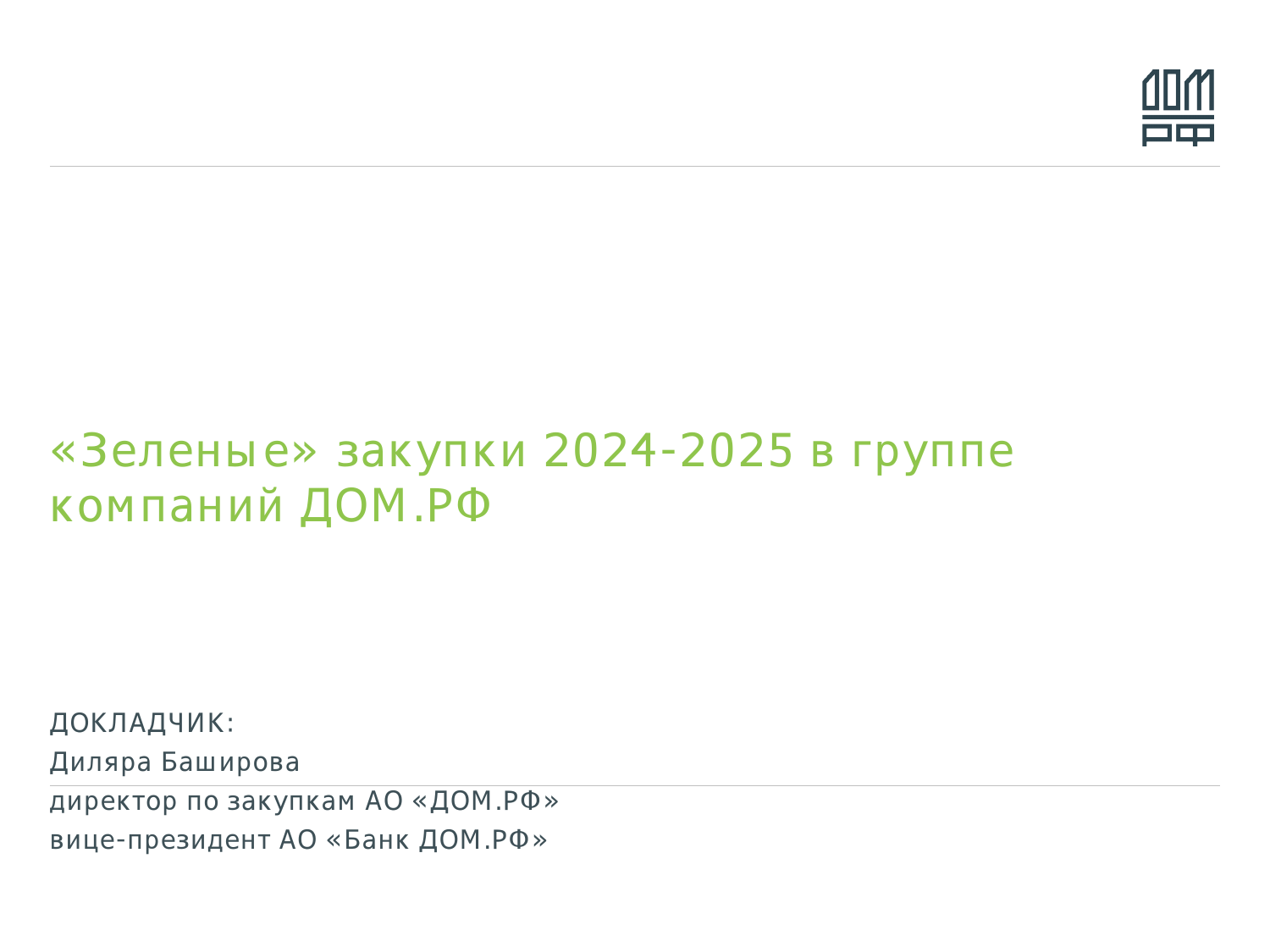

# «Зеленые» закупки 2024-2025 в группе компаний ДОМ.РФ
ДОКЛАДЧИК:
Диляра Баширова
директор по закупкам АО «ДОМ.РФ»
вице-президент АО «Банк ДОМ.РФ»